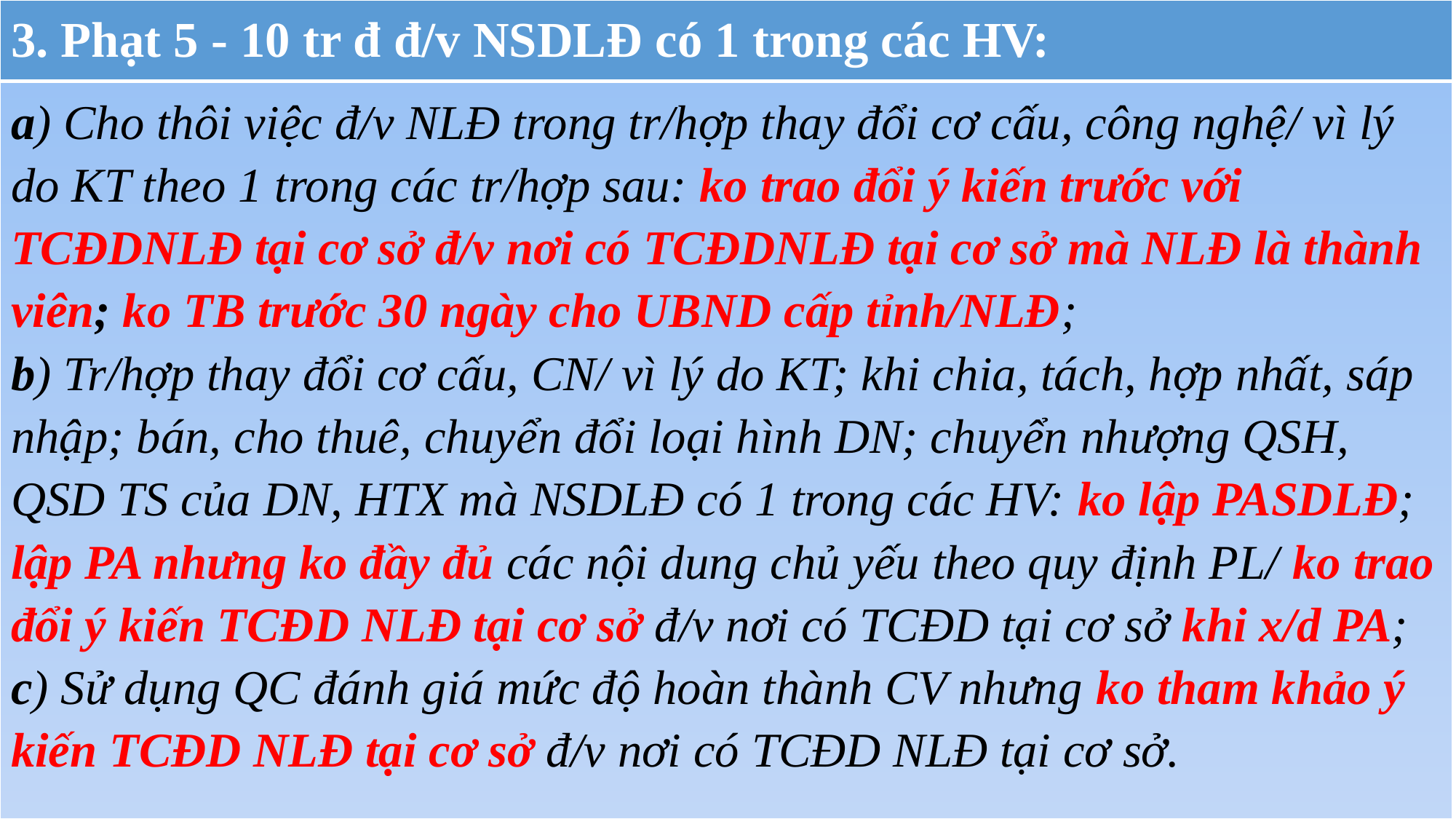

| 3. Phạt 5 - 10 tr đ đ/v NSDLĐ có 1 trong các HV: |
| --- |
| a) Cho thôi việc đ/v NLĐ trong tr/hợp thay đổi cơ cấu, công nghệ/ vì lý do KT theo 1 trong các tr/hợp sau: ko trao đổi ý kiến trước với TCĐDNLĐ tại cơ sở đ/v nơi có TCĐDNLĐ tại cơ sở mà NLĐ là thành viên; ko TB trước 30 ngày cho UBND cấp tỉnh/NLĐ; b) Tr/hợp thay đổi cơ cấu, CN/ vì lý do KT; khi chia, tách, hợp nhất, sáp nhập; bán, cho thuê, chuyển đổi loại hình DN; chuyển nhượng QSH, QSD TS của DN, HTX mà NSDLĐ có 1 trong các HV: ko lập PASDLĐ; lập PA nhưng ko đầy đủ các nội dung chủ yếu theo quy định PL/ ko trao đổi ý kiến TCĐD NLĐ tại cơ sở đ/v nơi có TCĐD tại cơ sở khi x/d PA; c) Sử dụng QC đánh giá mức độ hoàn thành CV nhưng ko tham khảo ý kiến TCĐD NLĐ tại cơ sở đ/v nơi có TCĐD NLĐ tại cơ sở. |
62